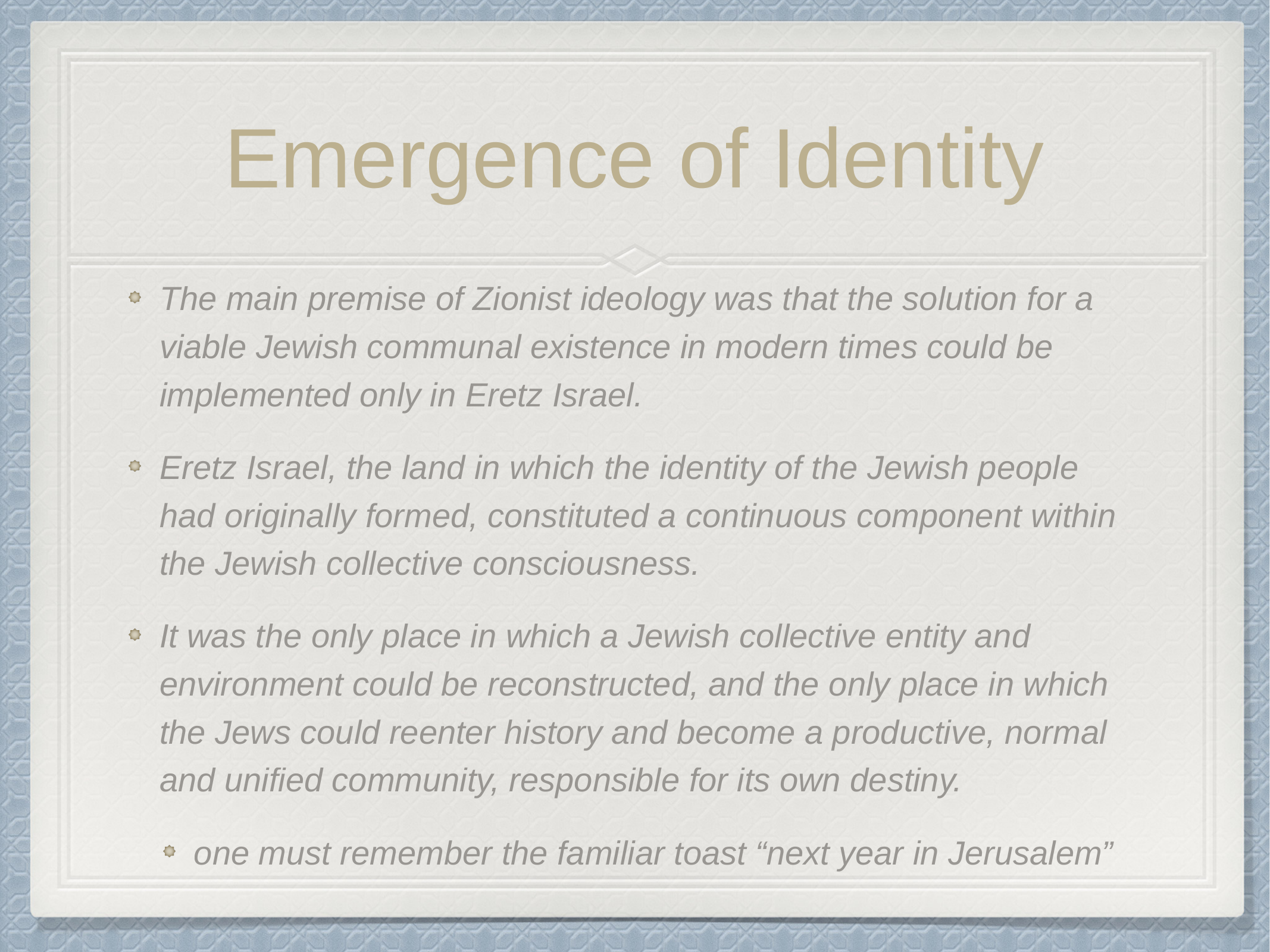

# Emergence of Identity
The main premise of Zionist ideology was that the solution for a viable Jewish communal existence in modern times could be implemented only in Eretz Israel.
Eretz Israel, the land in which the identity of the Jewish people had originally formed, constituted a continuous component within the Jewish collective consciousness.
It was the only place in which a Jewish collective entity and environment could be reconstructed, and the only place in which the Jews could reenter history and become a productive, normal and unified community, responsible for its own destiny.
one must remember the familiar toast “next year in Jerusalem”